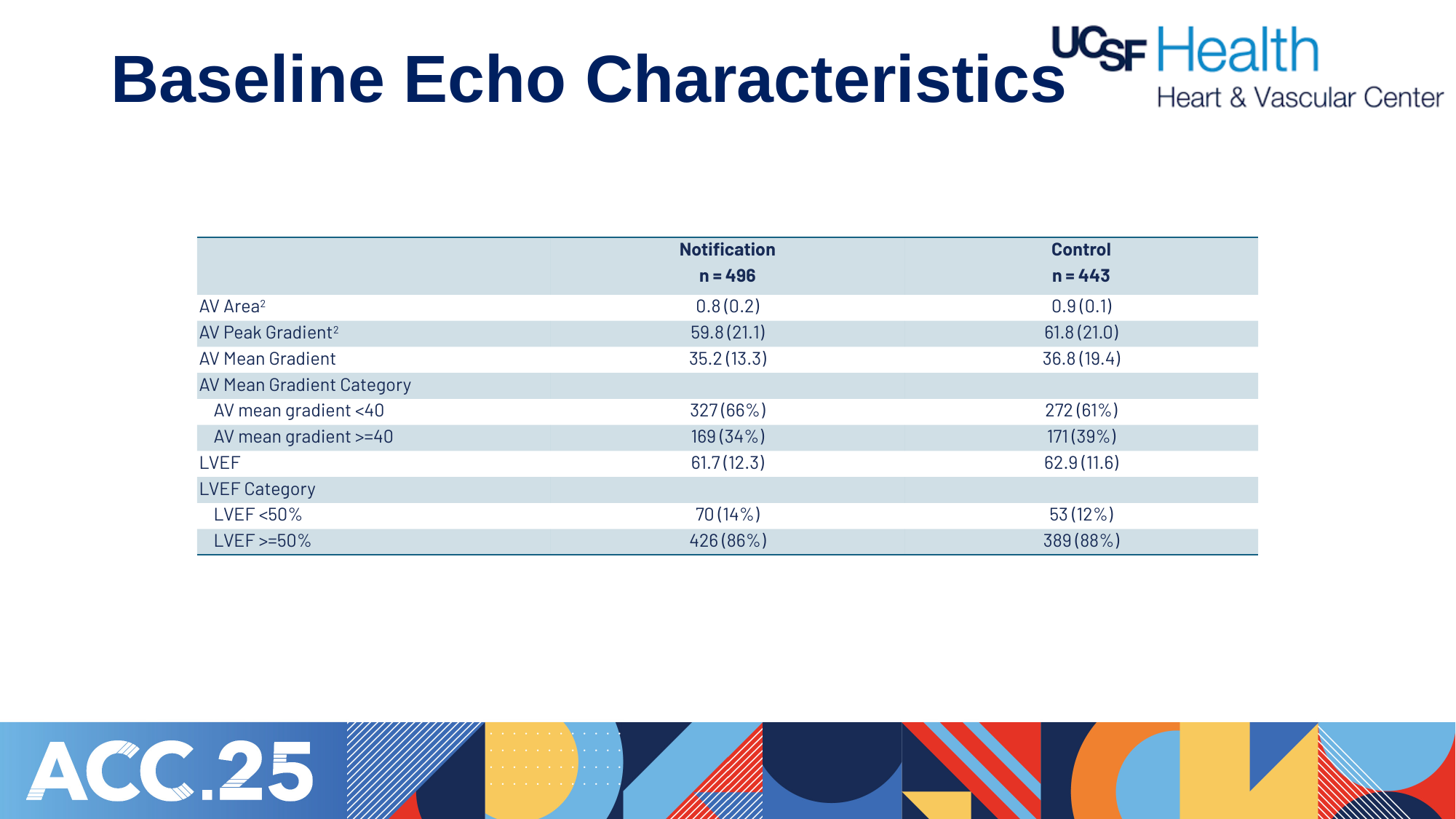

# Baseline Echo Characteristics
|  | Notification n = 496 | Control n = 443 |
| --- | --- | --- |
| AV Area2 | 0.8 (0.2) | 0.9 (0.1) |
| AV Peak Gradient2 | 59.8 (21.1) | 61.8 (21.0) |
| AV Mean Gradient | 35.2 (13.3) | 36.8 (19.4) |
| AV Mean Gradient Category |  |  |
| AV mean gradient <40 | 327 (66%) | 272 (61%) |
| AV mean gradient >=40 | 169 (34%) | 171 (39%) |
| LVEF | 61.7 (12.3) | 62.9 (11.6) |
| LVEF Category |  |  |
| LVEF <50% | 70 (14%) | 53 (12%) |
| LVEF >=50% | 426 (86%) | 389 (88%) |